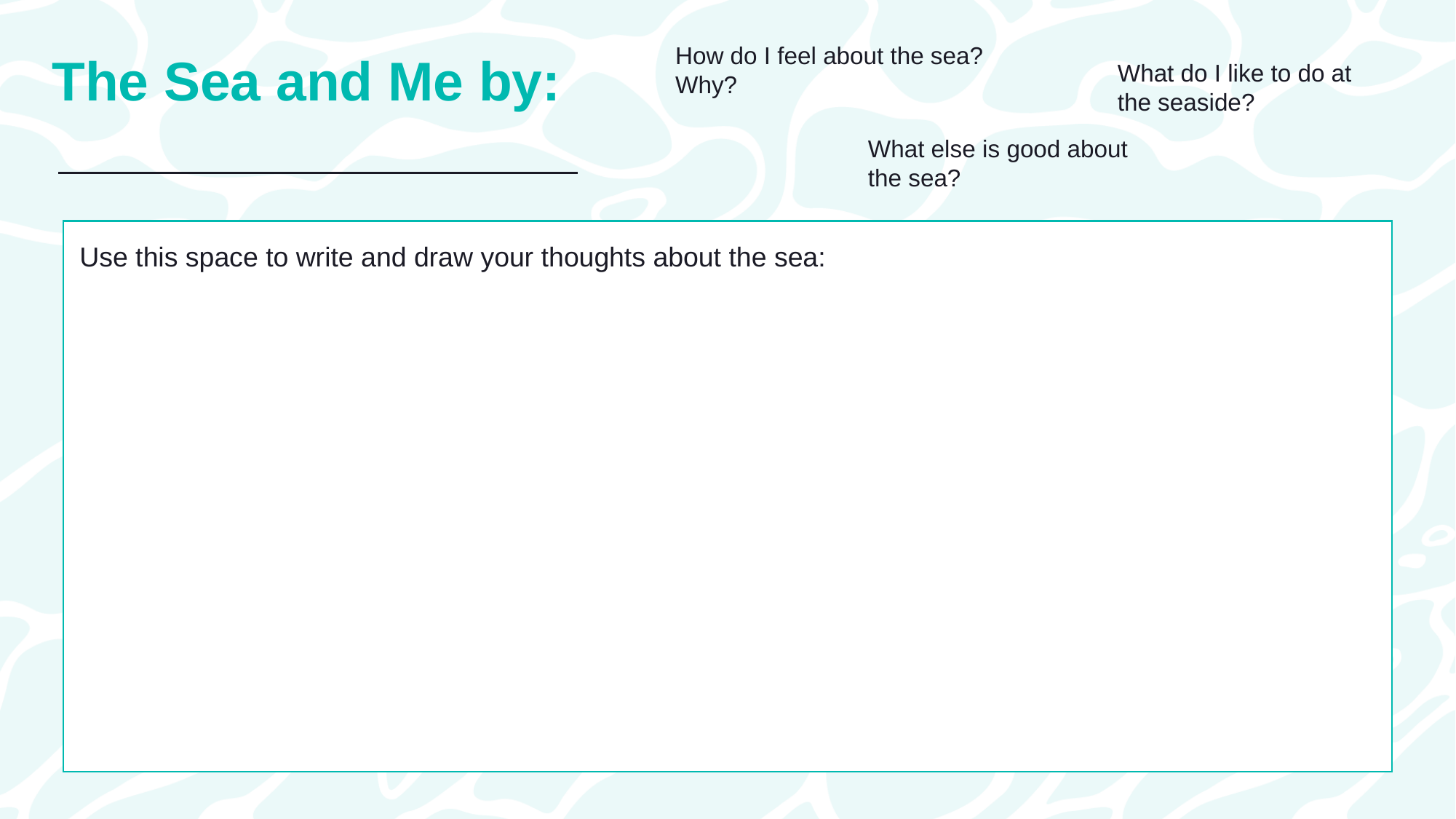

How do I feel about the sea? Why?
The Sea and Me by:
What do I like to do at the seaside?
What else is good about the sea?

Use this space to write and draw your thoughts about the sea: